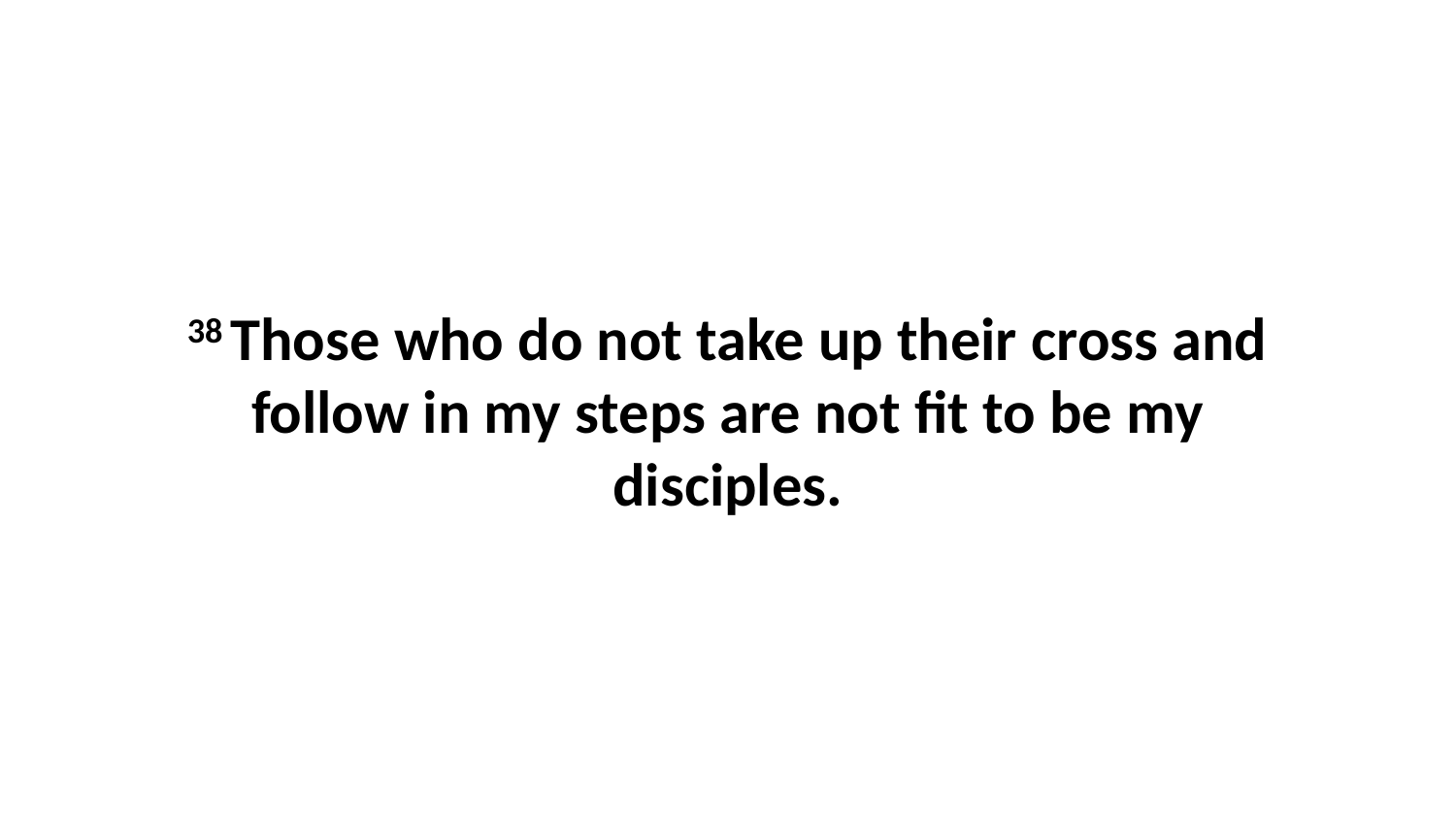

38 Those who do not take up their cross and follow in my steps are not fit to be my disciples.